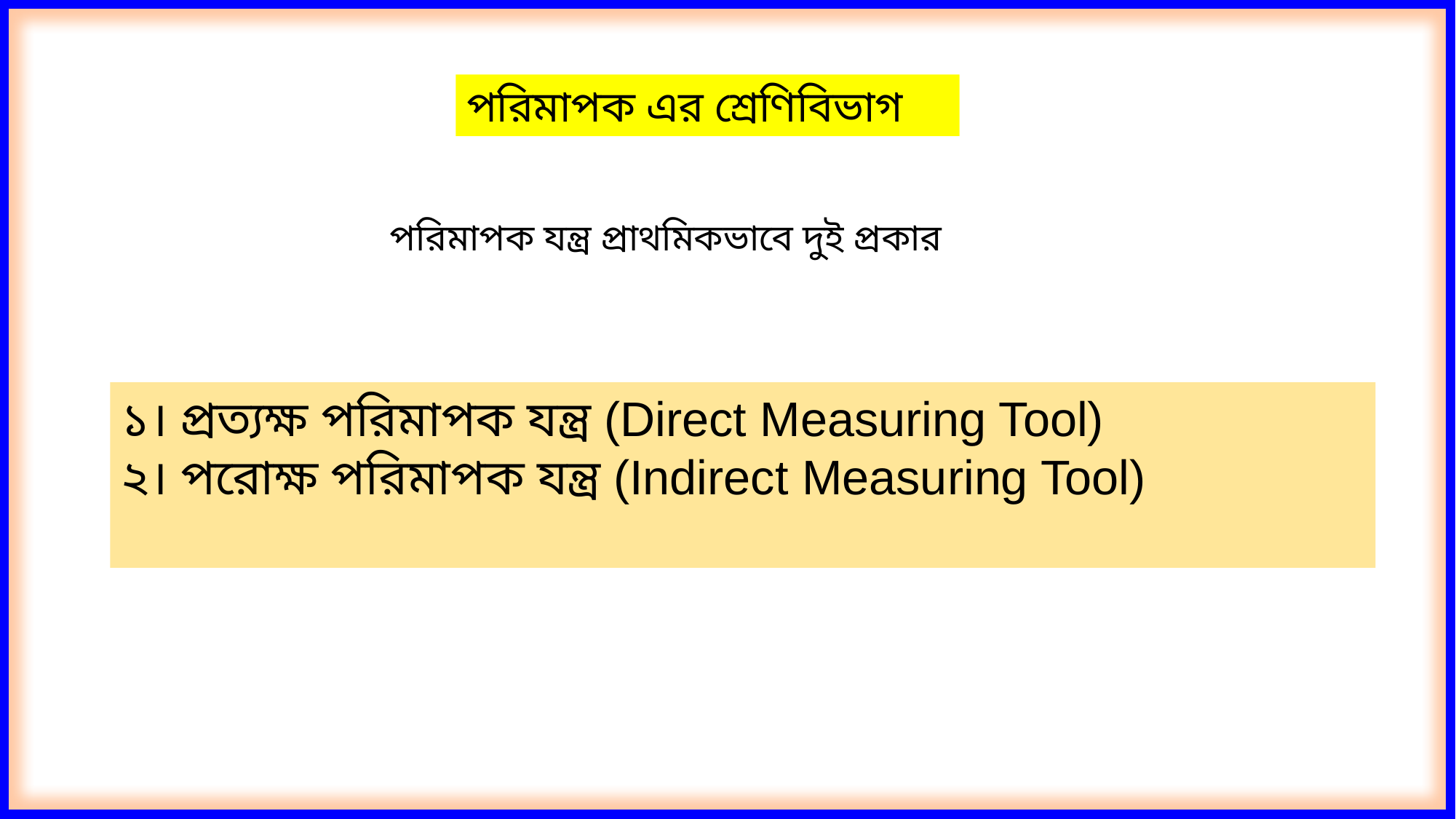

পরিমাপক এর শ্রেণিবিভাগ
পরিমাপক যন্ত্র প্রাথমিকভাবে দুই প্রকার
১। প্রত্যক্ষ পরিমাপক যন্ত্র (Direct Measuring Tool)
২। পরোক্ষ পরিমাপক যন্ত্র (Indirect Measuring Tool)